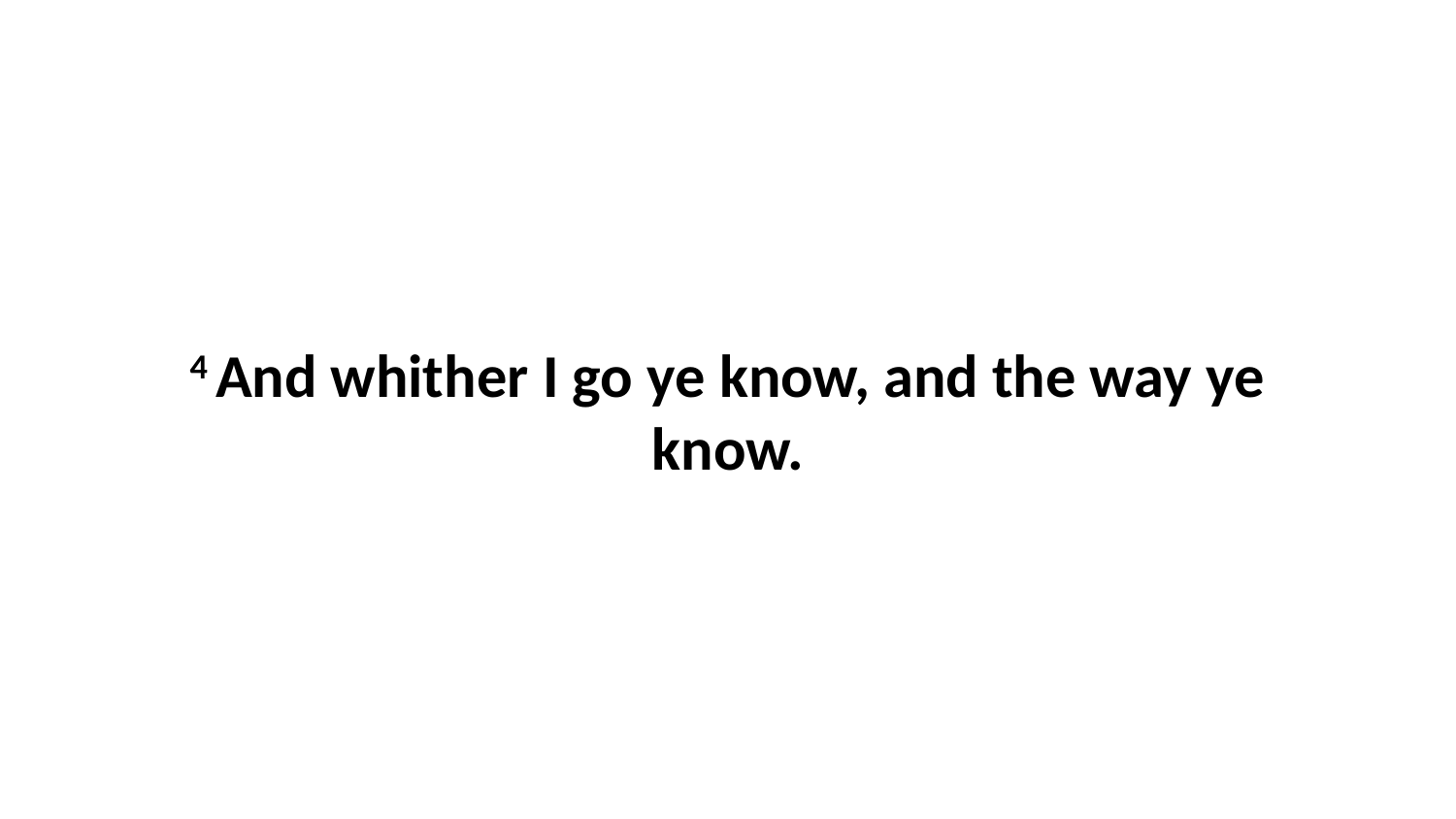

4 And whither I go ye know, and the way ye know.